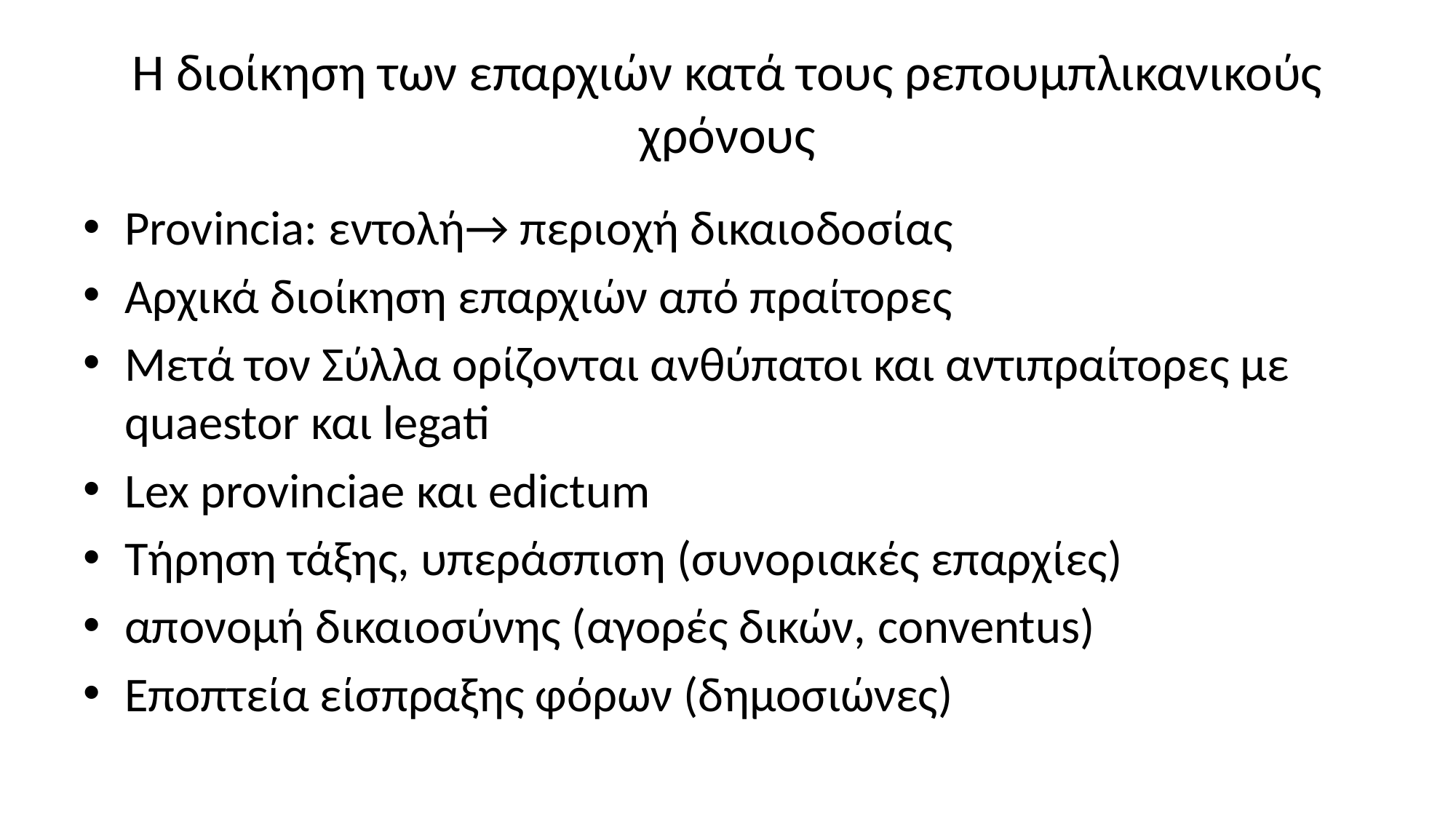

# Η διοίκηση των επαρχιών κατά τους ρεπουμπλικανικούς χρόνους
Provincia: εντολή→ περιοχή δικαιοδοσίας
Αρχικά διοίκηση επαρχιών από πραίτορες
Μετά τον Σύλλα ορίζονται ανθύπατοι και αντιπραίτορες με quaestor και legati
Lex provinciae και edictum
Τήρηση τάξης, υπεράσπιση (συνοριακές επαρχίες)
απονομή δικαιοσύνης (αγορές δικών, conventus)
Εποπτεία είσπραξης φόρων (δημοσιώνες)